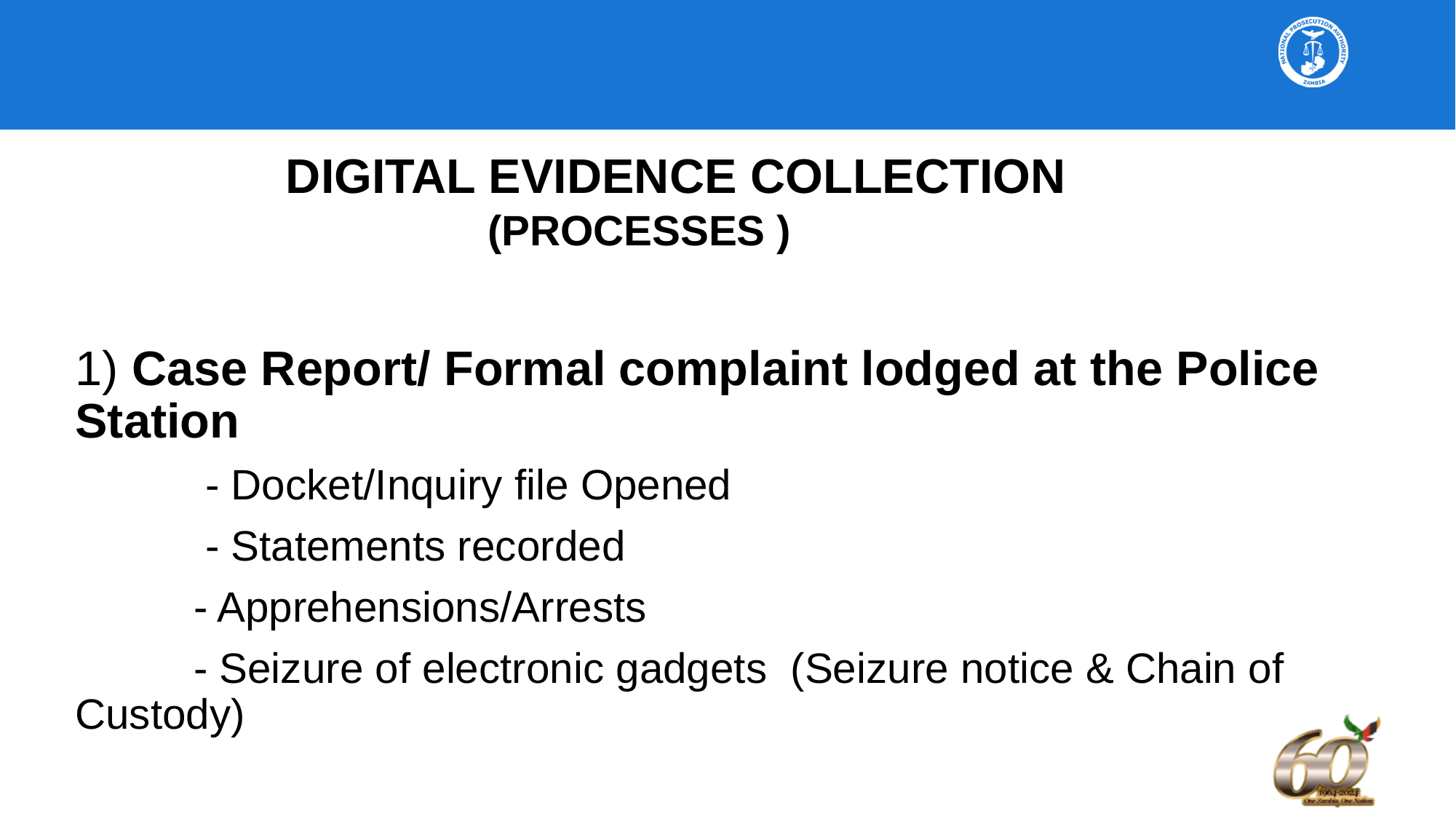

# DIGITAL EVIDENCE COLLECTION (PROCESSES )
1) Case Report/ Formal complaint lodged at the Police Station
           - Docket/Inquiry file Opened
           - Statements recorded
          - Apprehensions/Arrests
          - Seizure of electronic gadgets  (Seizure notice & Chain of Custody)